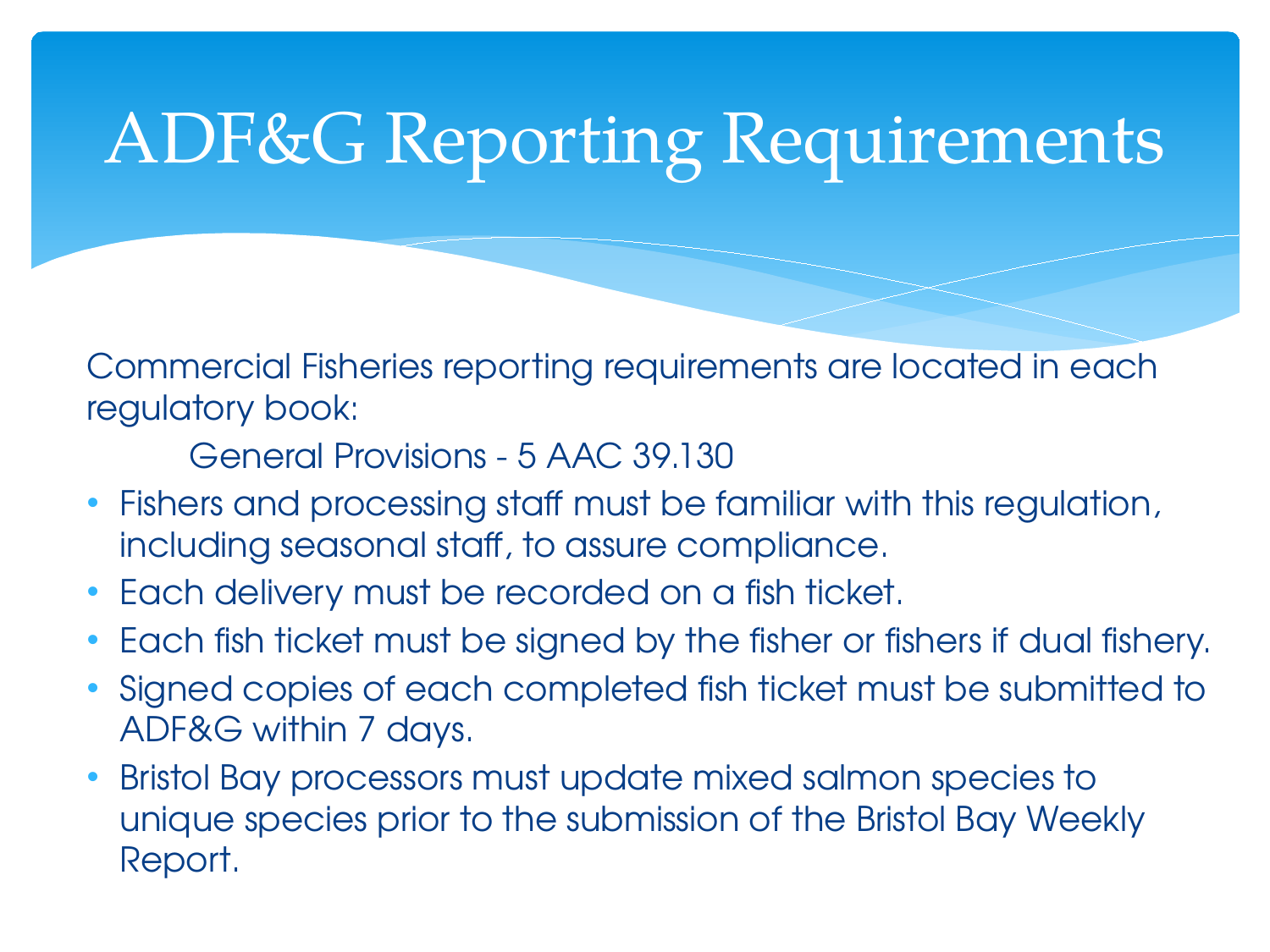

# ADF&G Reporting Requirements
Commercial Fisheries reporting requirements are located in each regulatory book:
	General Provisions - 5 AAC 39.130
Fishers and processing staff must be familiar with this regulation, including seasonal staff, to assure compliance.
Each delivery must be recorded on a fish ticket.
Each fish ticket must be signed by the fisher or fishers if dual fishery.
Signed copies of each completed fish ticket must be submitted to ADF&G within 7 days.
Bristol Bay processors must update mixed salmon species to unique species prior to the submission of the Bristol Bay Weekly Report.